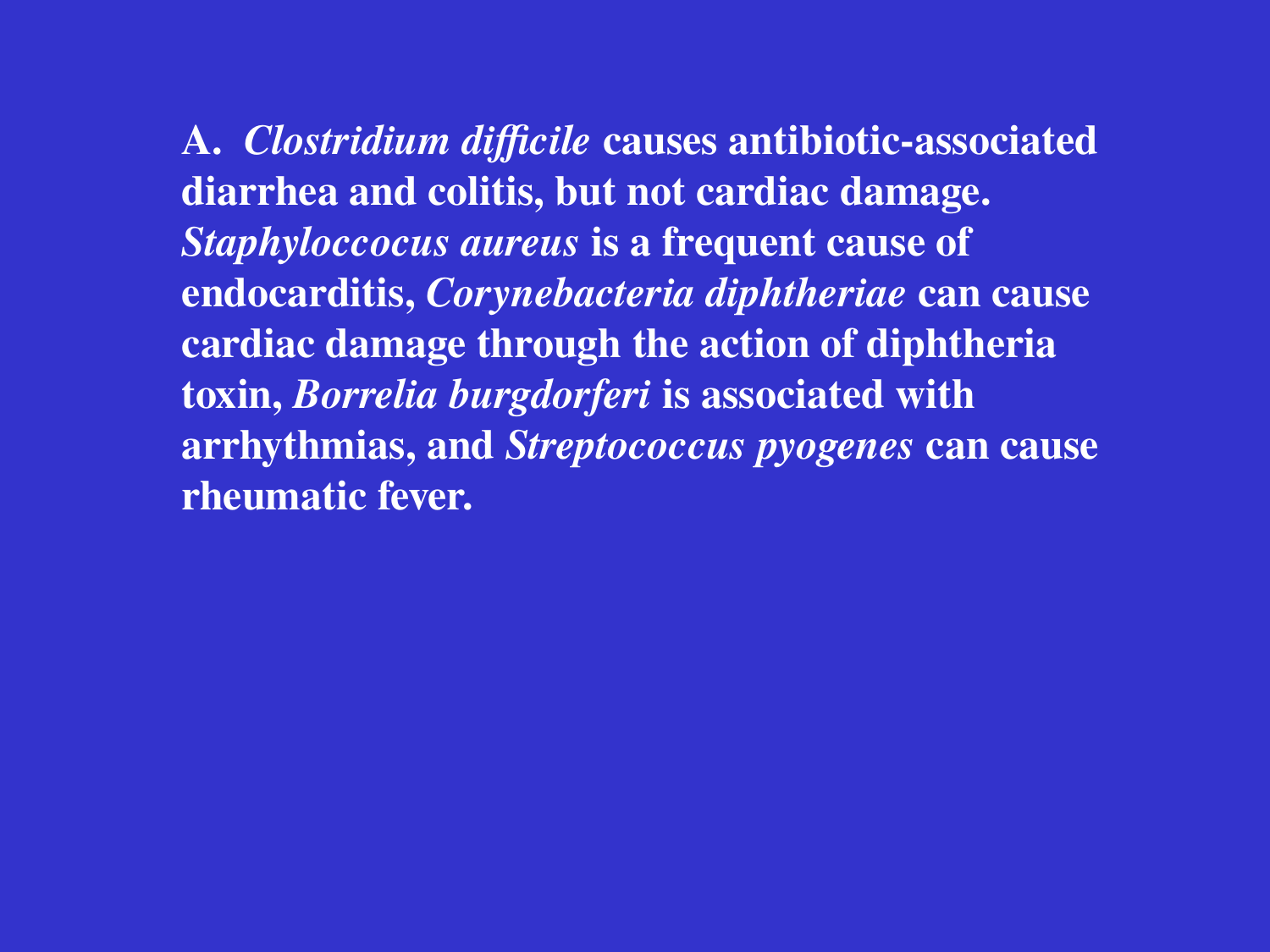

A.  Clostridium difficile causes antibiotic-associated diarrhea and colitis, but not cardiac damage.  Staphyloccocus aureus is a frequent cause of endocarditis, Corynebacteria diphtheriae can cause cardiac damage through the action of diphtheria toxin, Borrelia burgdorferi is associated with arrhythmias, and Streptococcus pyogenes can cause rheumatic fever.